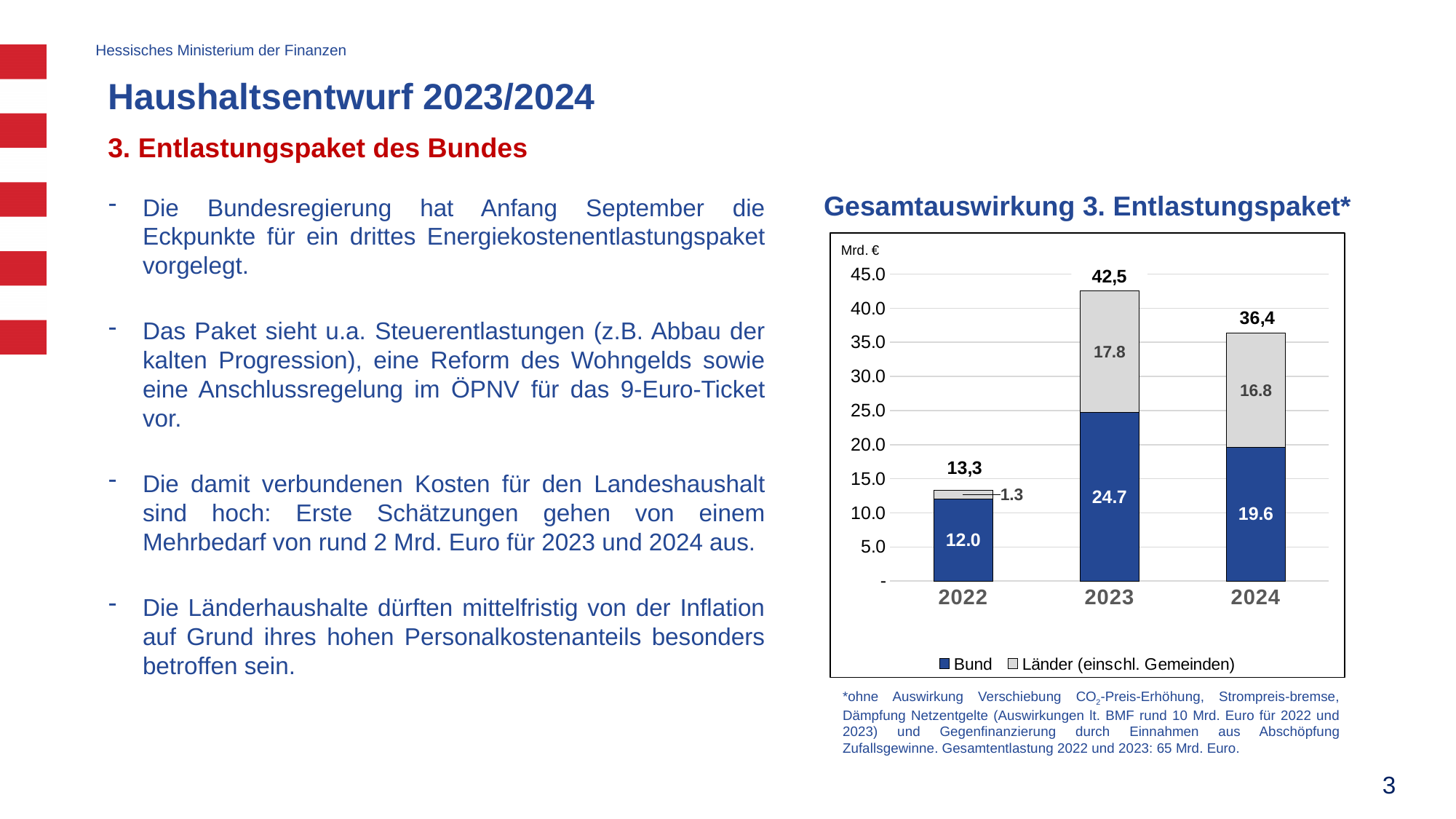

# Haushaltsentwurf 2023/2024
3. Entlastungspaket des Bundes
Gesamtauswirkung 3. Entlastungspaket*

Die Bundesregierung hat Anfang September die Eckpunkte für ein drittes Energiekostenentlastungspaket vorgelegt.
Das Paket sieht u.a. Steuerentlastungen (z.B. Abbau der kalten Progression), eine Reform des Wohngelds sowie eine Anschlussregelung im ÖPNV für das 9-Euro-Ticket vor.
Die damit verbundenen Kosten für den Landeshaushalt sind hoch: Erste Schätzungen gehen von einem Mehrbedarf von rund 2 Mrd. Euro für 2023 und 2024 aus.
Die Länderhaushalte dürften mittelfristig von der Inflation auf Grund ihres hohen Personalkostenanteils besonders betroffen sein.

### Chart

| Category | Bund  | Länder (einschl. Gemeinden) |
|---|---|---|
| 2022 | 12.037 | 1.2750000000000001 |
| 2023 | 24.698 | 17.816 |
| 2024 | 19.595 | 16.78 |
*ohne Auswirkung Verschiebung CO2-Preis-Erhöhung, Strompreis-bremse, Dämpfung Netzentgelte (Auswirkungen lt. BMF rund 10 Mrd. Euro für 2022 und 2023) und Gegenfinanzierung durch Einnahmen aus Abschöpfung Zufallsgewinne. Gesamtentlastung 2022 und 2023: 65 Mrd. Euro.
3